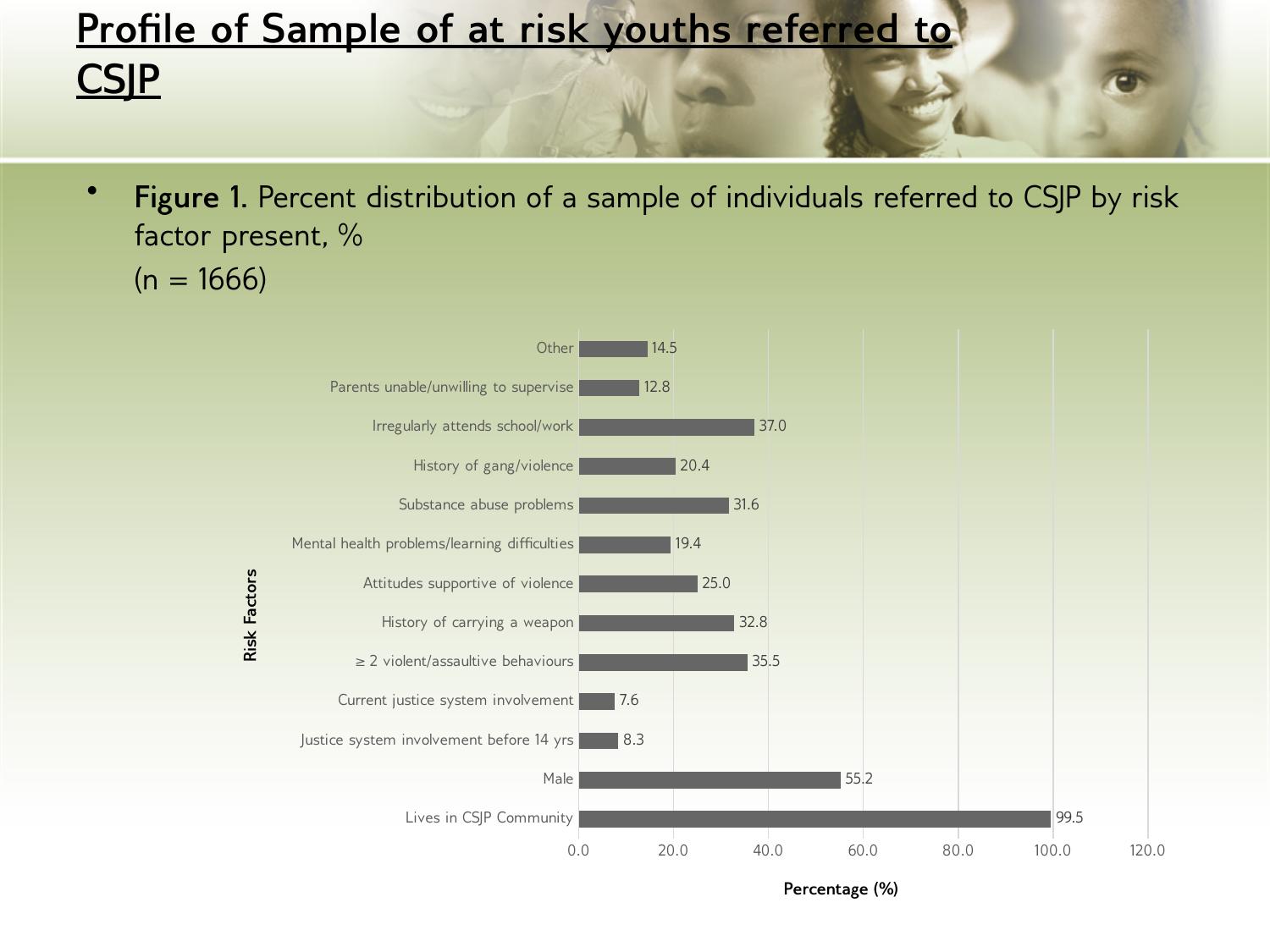

# Profile of Sample of at risk youths referred to CSJP
Figure 1. Percent distribution of a sample of individuals referred to CSJP by risk factor present, %
     (n = 1666)

### Chart

| Category |  |
|---|---|
| Lives in CSJP Community | 99.51980792316927 |
| Male | 55.162064825930365 |
| Justice system involvement before 14 yrs | 8.343337334933974 |
| Current justice system involvement | 7.623049219687875 |
| ≥ 2 violent/assaultive behaviours | 35.53421368547419 |
| History of carrying a weapon | 32.83313325330132 |
| Attitudes supportive of violence | 25.03001200480192 |
| Mental health problems/learning difficulties | 19.387755102040817 |
| Substance abuse problems | 31.63265306122449 |
| History of gang/violence | 20.408163265306122 |
| Irregularly attends school/work | 37.034813925570226 |
| Parents unable/unwilling to supervise | 12.845138055222089 |
| Other | 14.465786314525811 |